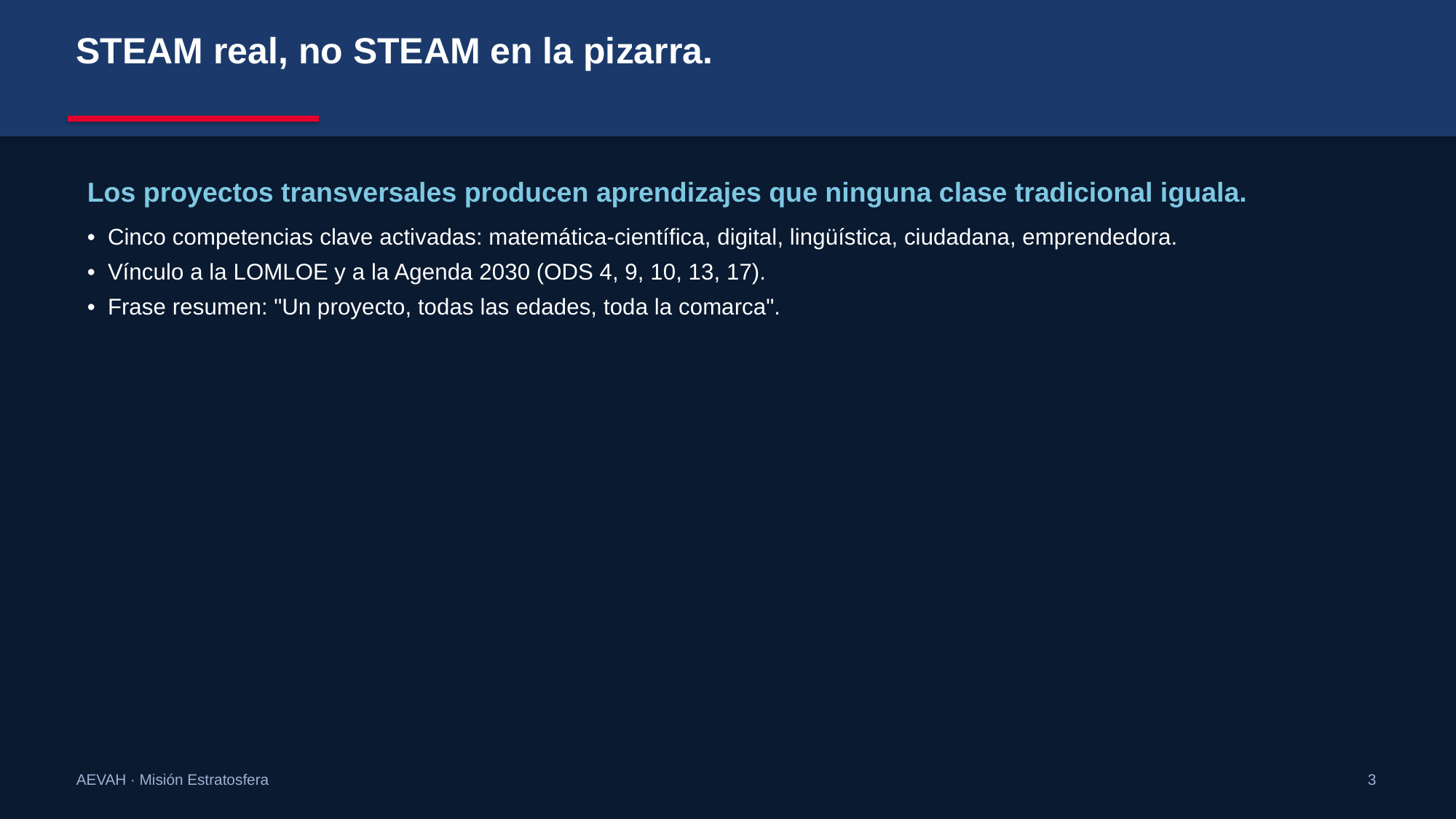

STEAM real, no STEAM en la pizarra.

Los proyectos transversales producen aprendizajes que ninguna clase tradicional iguala.
•  Cinco competencias clave activadas: matemática-científica, digital, lingüística, ciudadana, emprendedora.
•  Vínculo a la LOMLOE y a la Agenda 2030 (ODS 4, 9, 10, 13, 17).
•  Frase resumen: "Un proyecto, todas las edades, toda la comarca".
AEVAH · Misión Estratosfera
3